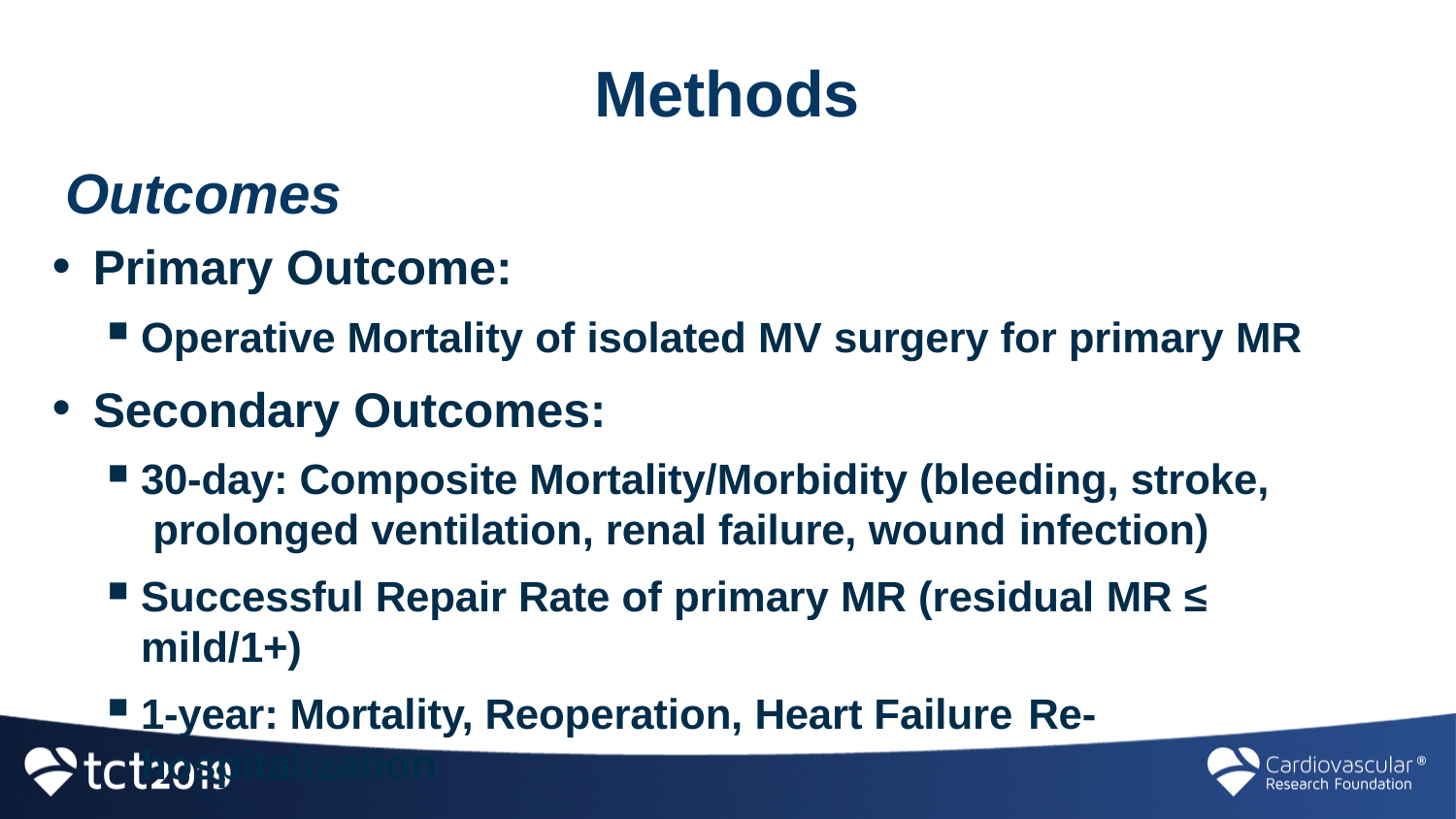

# Methods
Outcomes
Primary Outcome:
Operative Mortality of isolated MV surgery for primary MR
Secondary Outcomes:
30-day: Composite Mortality/Morbidity (bleeding, stroke,  prolonged ventilation, renal failure, wound infection)
Successful Repair Rate of primary MR (residual MR ≤ mild/1+)
1-year: Mortality, Reoperation, Heart Failure Re-hospitalization